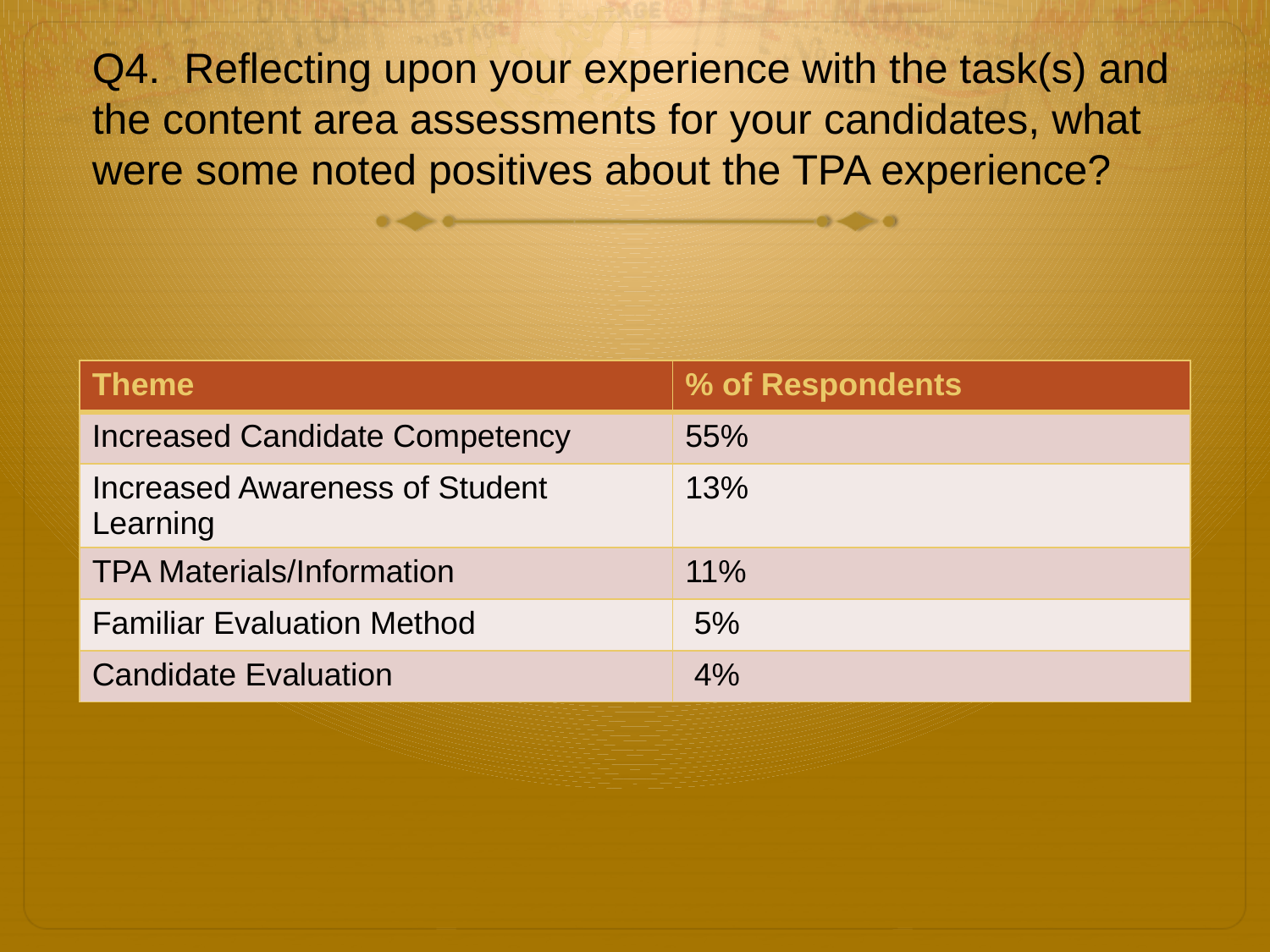

# Q4.  Reflecting upon your experience with the task(s) and the content area assessments for your candidates, what were some noted positives about the TPA experience?
| Theme | % of Respondents |
| --- | --- |
| Increased Candidate Competency | 55% |
| Increased Awareness of Student Learning | 13% |
| TPA Materials/Information | 11% |
| Familiar Evaluation Method | 5% |
| Candidate Evaluation | 4% |